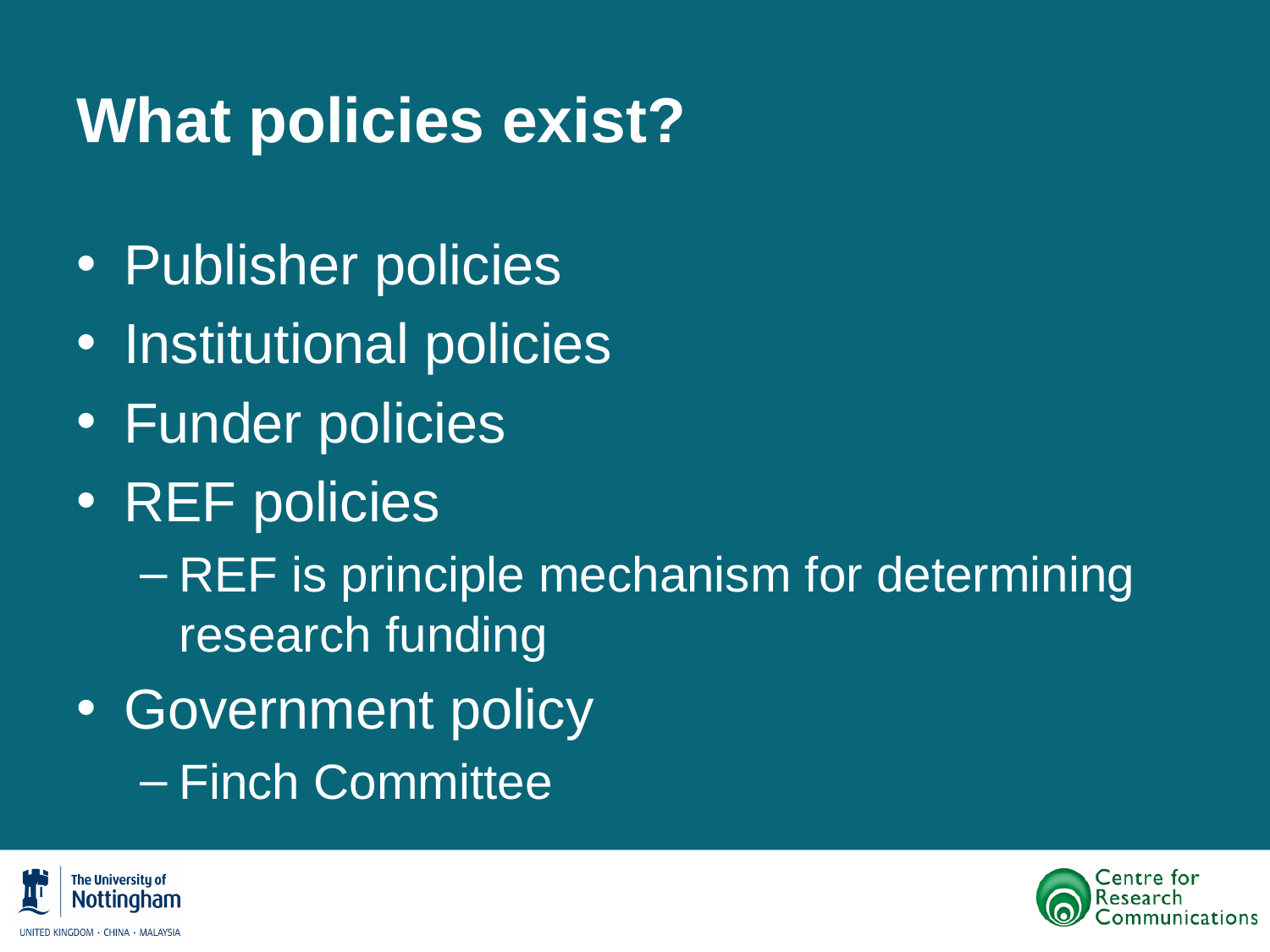

# What policies exist?
Publisher policies
Institutional policies
Funder policies
REF policies
REF is principle mechanism for determining research funding
Government policy
Finch Committee